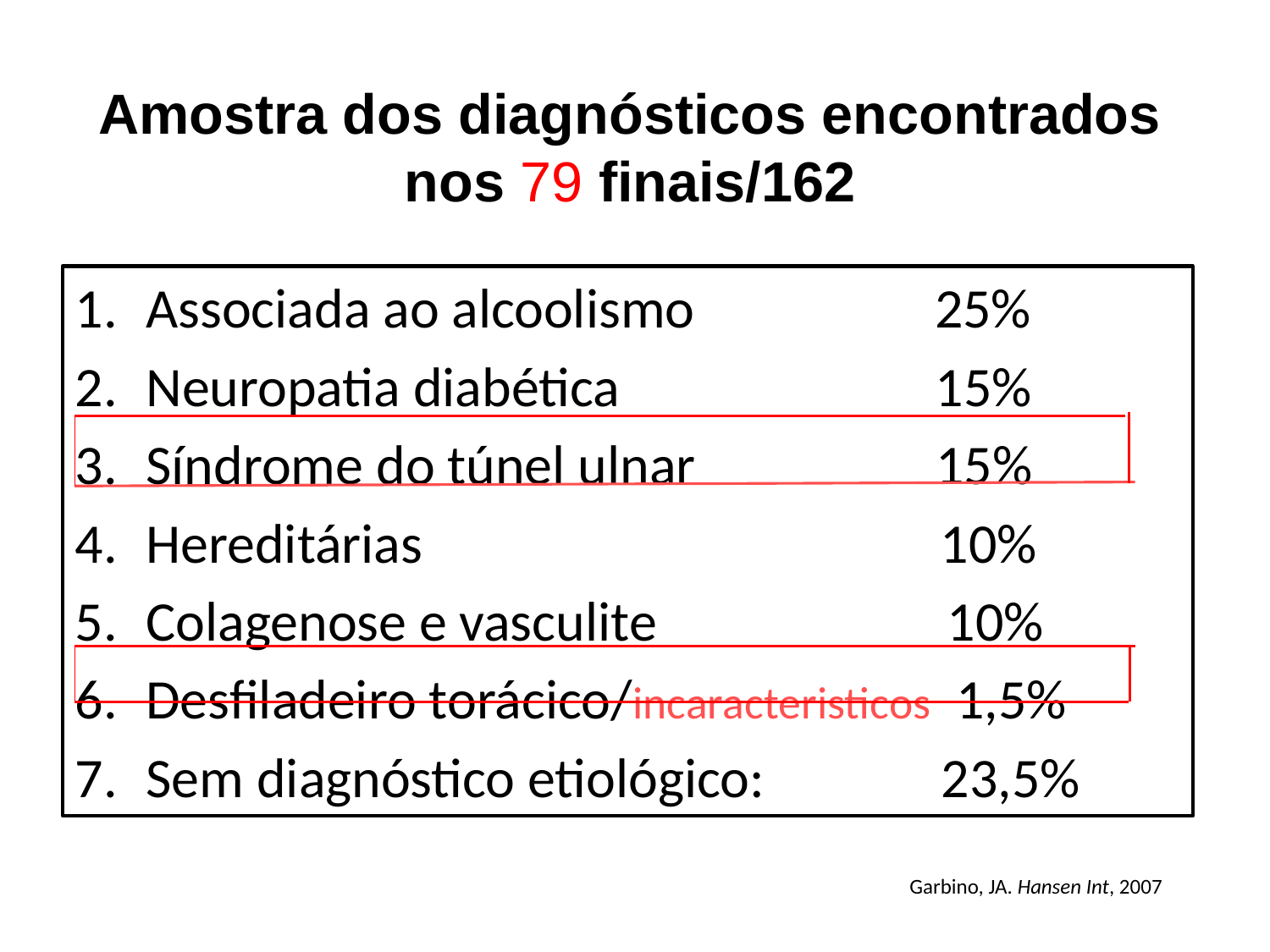

# Amostra dos diagnósticos encontrados nos 79 finais/162
Associada ao alcoolismo                   25%
Neuropatia diabética                         15%
Síndrome do túnel ulnar                   15%
Hereditárias                                         10%
Colagenose e vasculite                       10%
Desfiladeiro torácico/incaracteristicos  1,5%
Sem diagnóstico etiológico:              23,5%

Garbino, JA. Hansen Int, 2007